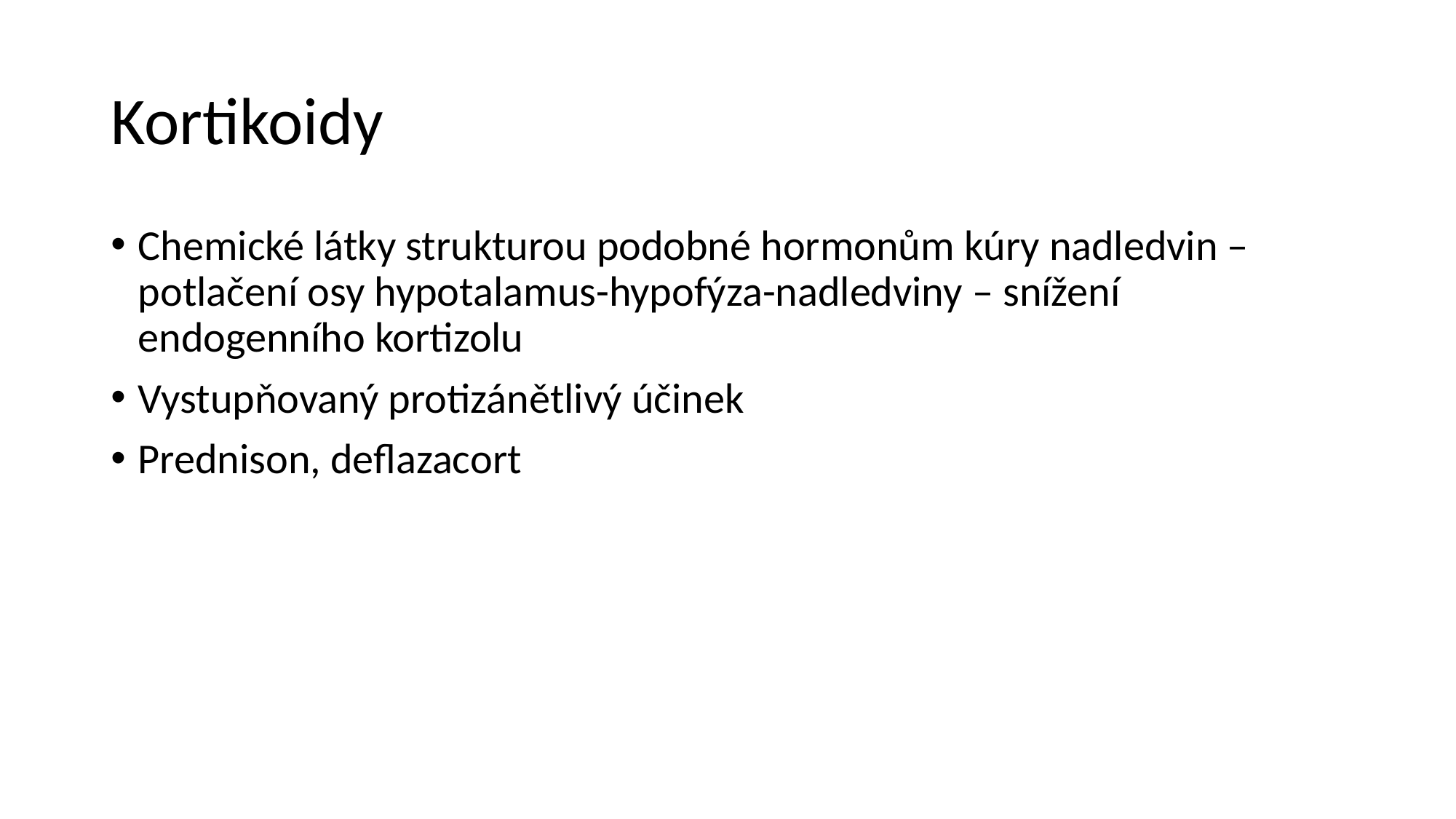

# Kortikoidy
Chemické látky strukturou podobné hormonům kúry nadledvin – potlačení osy hypotalamus-hypofýza-nadledviny – snížení endogenního kortizolu
Vystupňovaný protizánětlivý účinek
Prednison, deflazacort